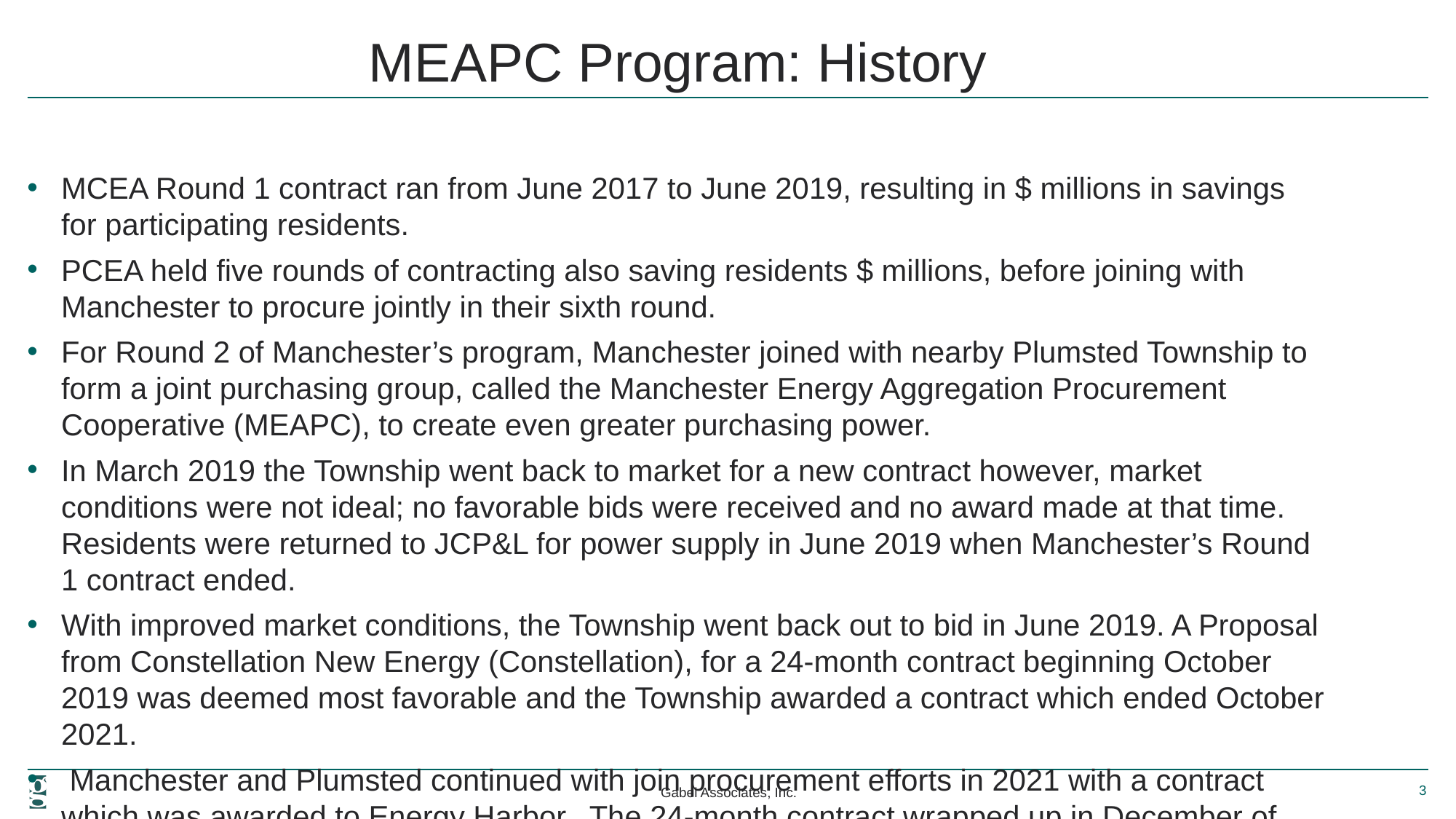

# MEAPC Program: History
MCEA Round 1 contract ran from June 2017 to June 2019, resulting in $ millions in savings for participating residents.
PCEA held five rounds of contracting also saving residents $ millions, before joining with Manchester to procure jointly in their sixth round.
For Round 2 of Manchester’s program, Manchester joined with nearby Plumsted Township to form a joint purchasing group, called the Manchester Energy Aggregation Procurement Cooperative (MEAPC), to create even greater purchasing power.
In March 2019 the Township went back to market for a new contract however, market conditions were not ideal; no favorable bids were received and no award made at that time. Residents were returned to JCP&L for power supply in June 2019 when Manchester’s Round 1 contract ended.
With improved market conditions, the Township went back out to bid in June 2019. A Proposal from Constellation New Energy (Constellation), for a 24-month contract beginning October 2019 was deemed most favorable and the Township awarded a contract which ended October 2021.
 Manchester and Plumsted continued with join procurement efforts in 2021 with a contract which was awarded to Energy Harbor.  The 24-month contract wrapped up in December of 2023.

Gabel Associates, Inc.
3